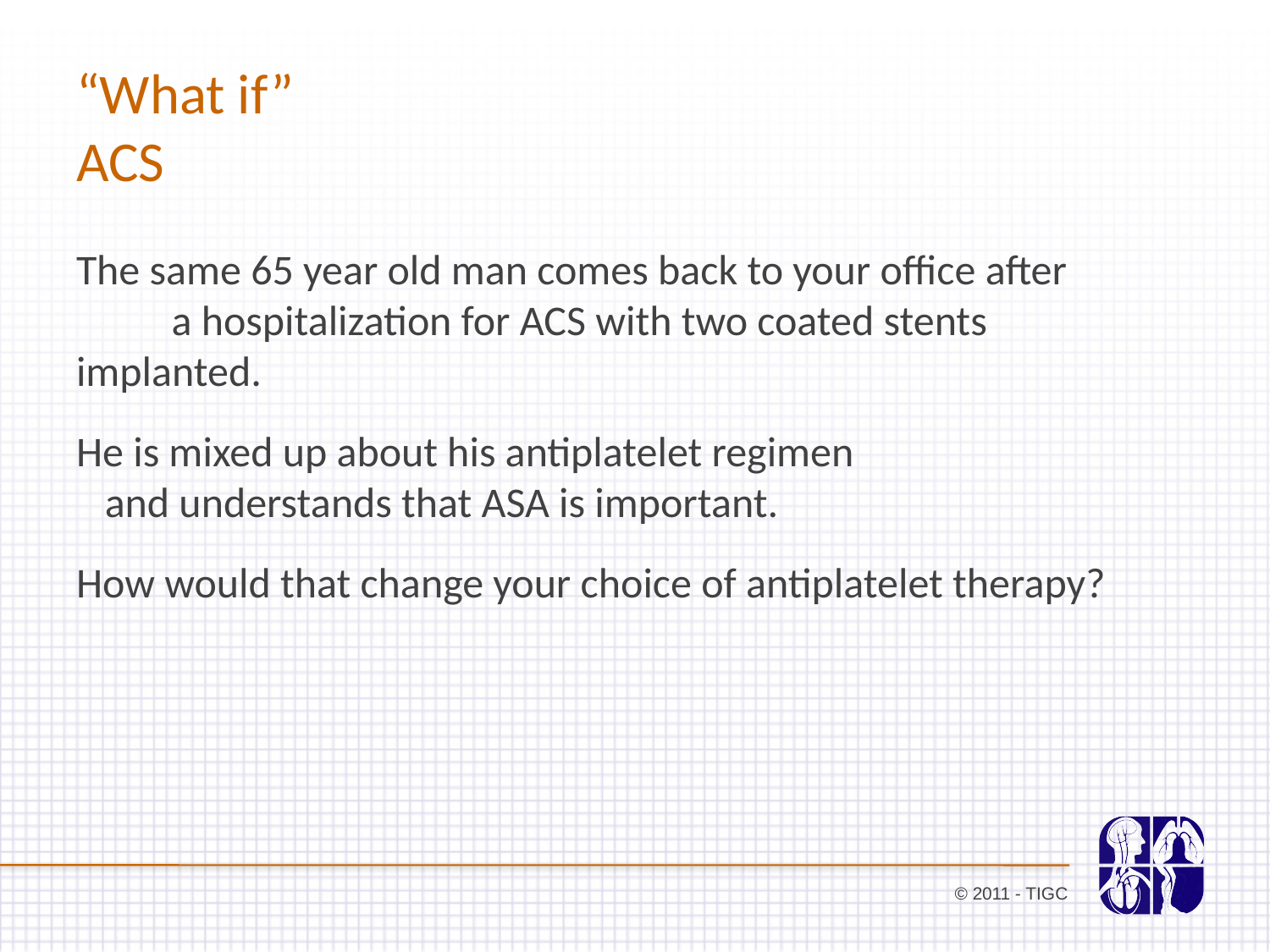

# “What if” ACS
The same 65 year old man comes back to your office after                     a hospitalization for ACS with two coated stents implanted.
He is mixed up about his antiplatelet regimen                                    and understands that ASA is important.
How would that change your choice of antiplatelet therapy?
© 2011 - TIGC